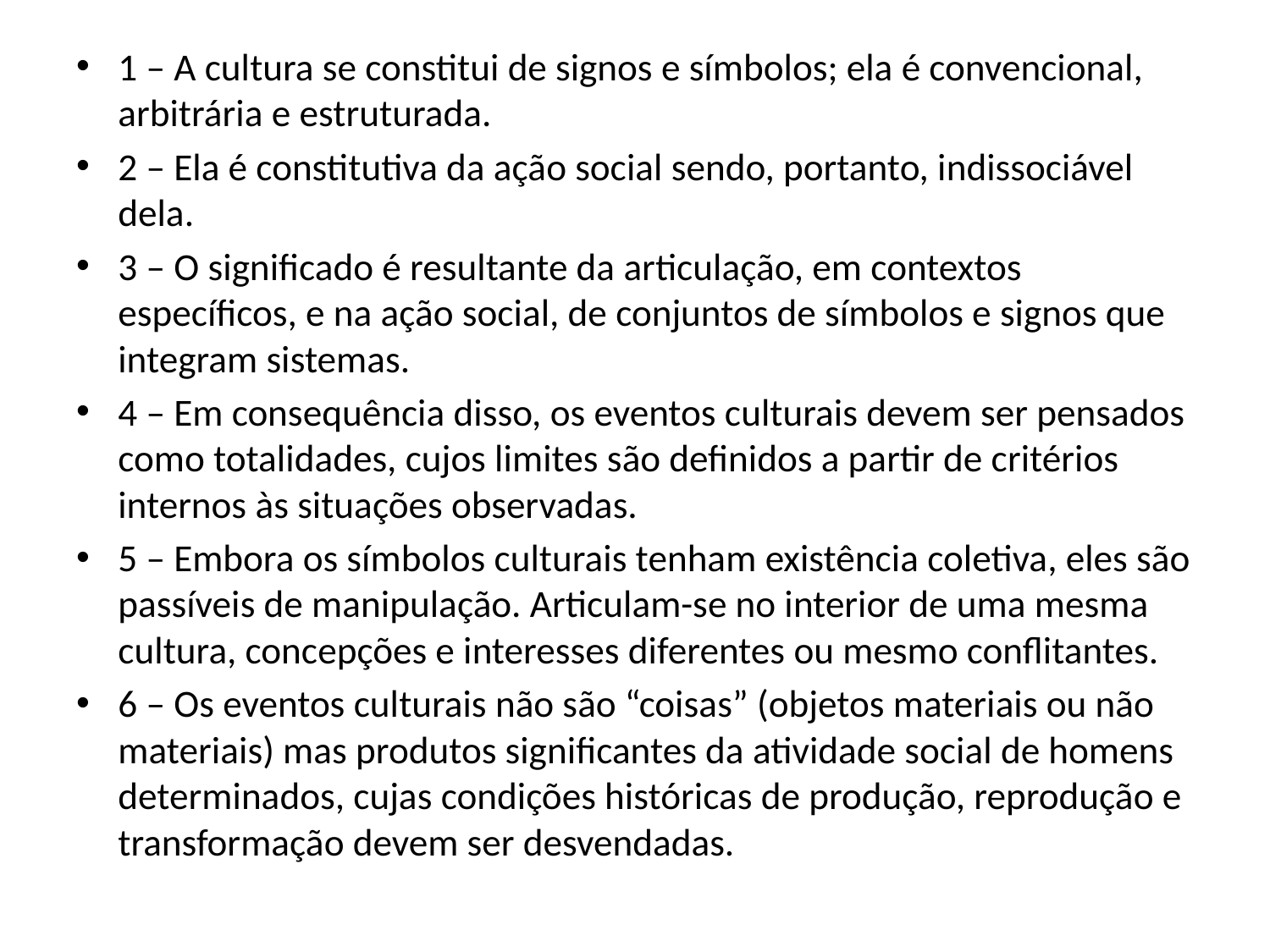

#
1 – A cultura se constitui de signos e símbolos; ela é convencional, arbitrária e estruturada.
2 – Ela é constitutiva da ação social sendo, portanto, indissociável dela.
3 – O significado é resultante da articulação, em contextos específicos, e na ação social, de conjuntos de símbolos e signos que integram sistemas.
4 – Em consequência disso, os eventos culturais devem ser pensados como totalidades, cujos limites são definidos a partir de critérios internos às situações observadas.
5 – Embora os símbolos culturais tenham existência coletiva, eles são passíveis de manipulação. Articulam-se no interior de uma mesma cultura, concepções e interesses diferentes ou mesmo conflitantes.
6 – Os eventos culturais não são “coisas” (objetos materiais ou não materiais) mas produtos significantes da atividade social de homens determinados, cujas condições históricas de produção, reprodução e transformação devem ser desvendadas.